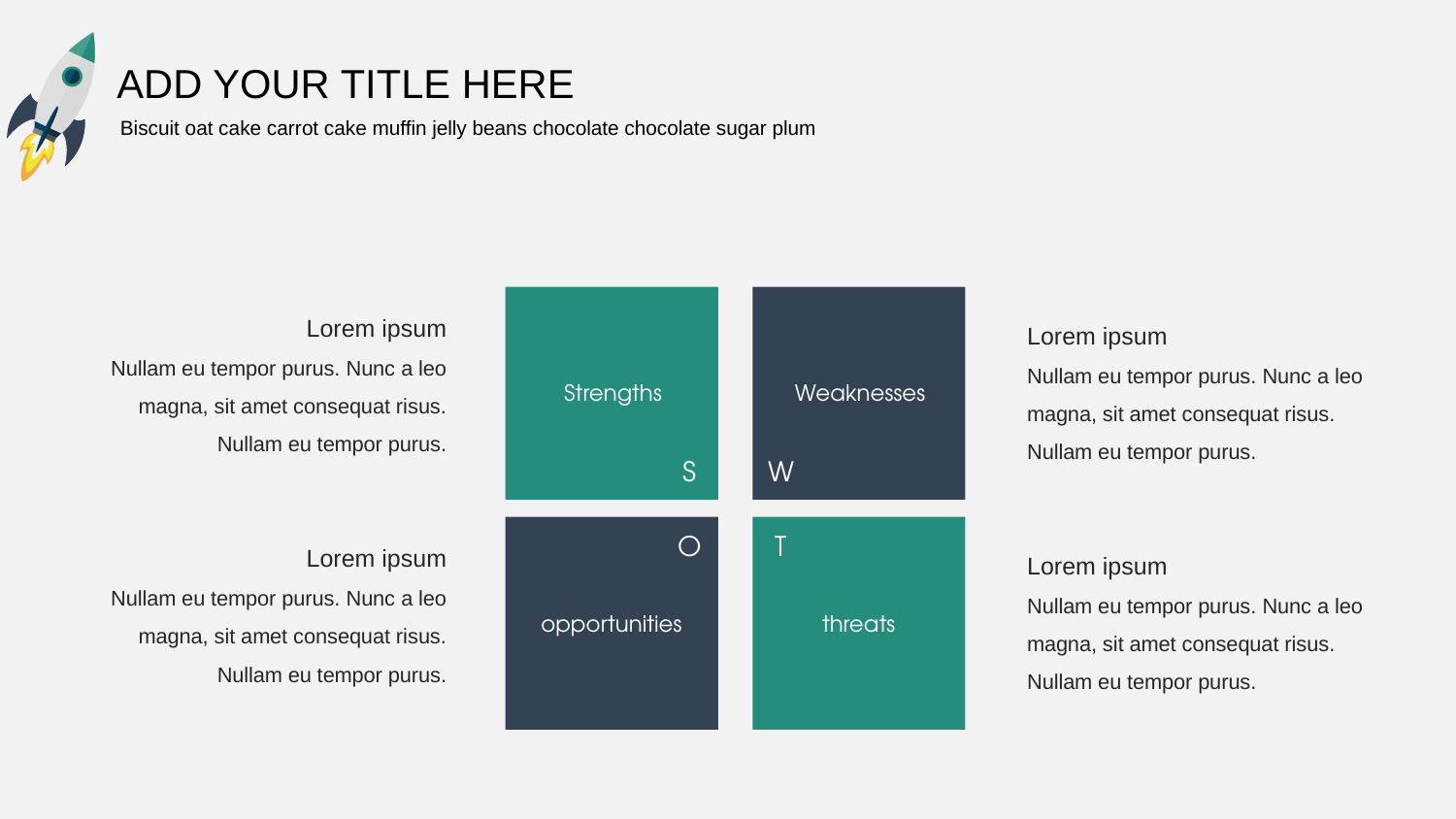

Lorem ipsum
Nullam eu tempor purus. Nunc a leo magna, sit amet consequat risus. Nullam eu tempor purus.
Lorem ipsum
Nullam eu tempor purus. Nunc a leo magna, sit amet consequat risus. Nullam eu tempor purus.
Strengths
Weaknesses
S
W

O

T
Lorem ipsum
Nullam eu tempor purus. Nunc a leo magna, sit amet consequat risus. Nullam eu tempor purus.
Lorem ipsum
Nullam eu tempor purus. Nunc a leo magna, sit amet consequat risus. Nullam eu tempor purus.
opportunities
threats